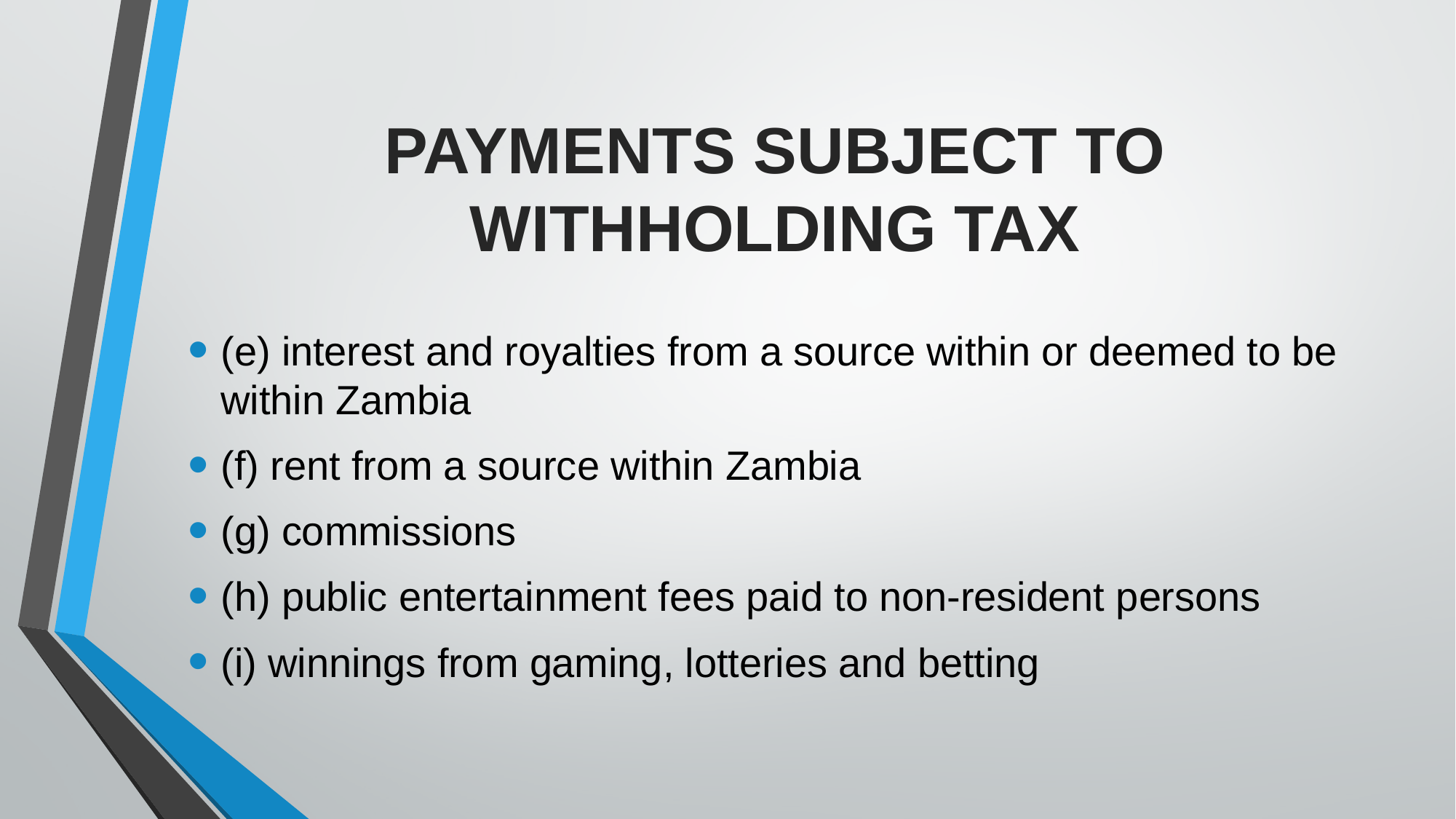

# PAYMENTS SUBJECT TO WITHHOLDING TAX
(e) interest and royalties from a source within or deemed to be within Zambia
(f) rent from a source within Zambia
(g) commissions
(h) public entertainment fees paid to non-resident persons
(i) winnings from gaming, lotteries and betting